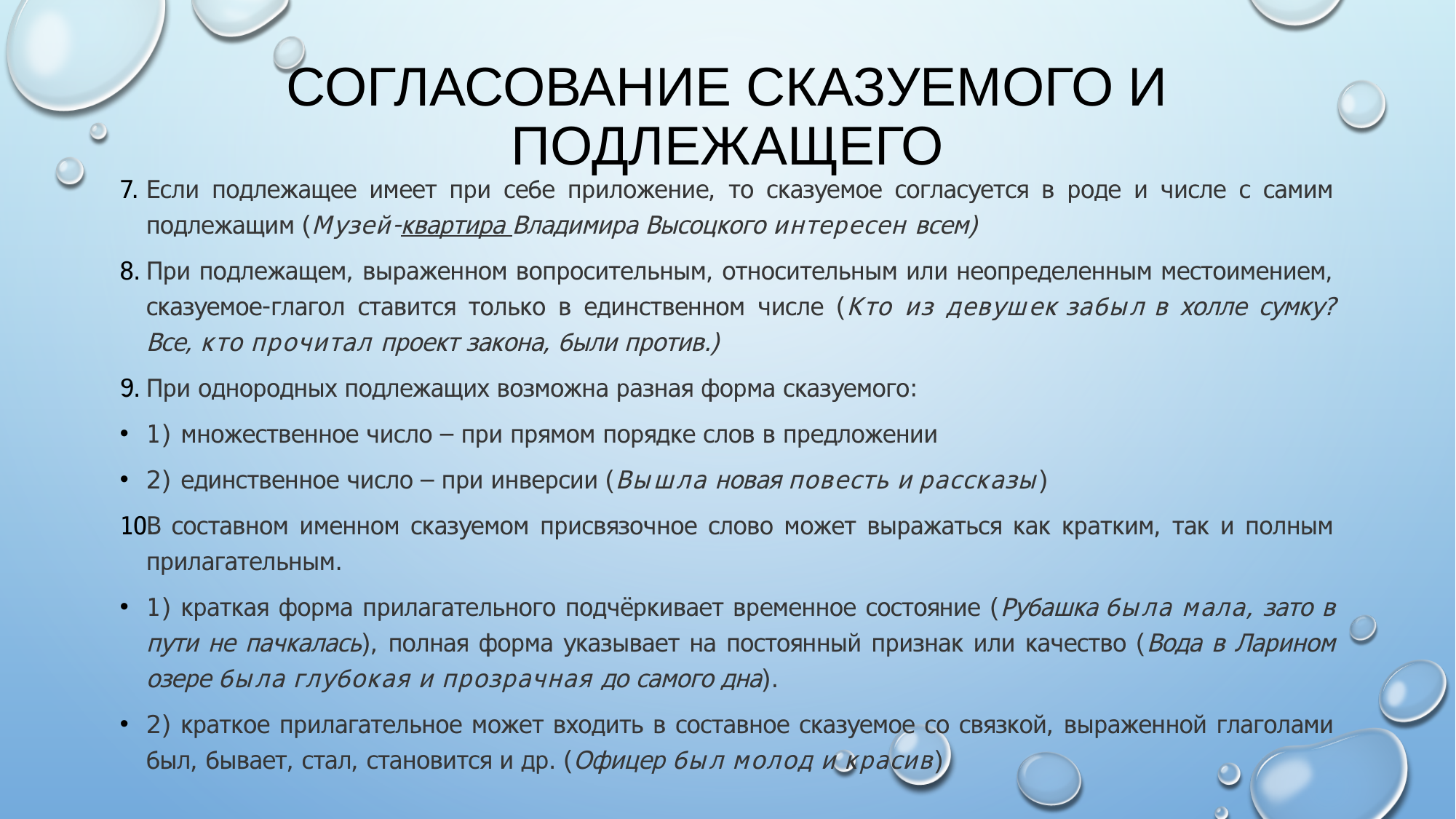

# Согласование сказуемого и подлежащего
Если подлежащее имеет при себе приложение, то сказуемое согласуется в роде и числе с самим подлежащим (Музей-квартира Владимира Высоцкого интересен всем)
При подлежащем, выраженном вопросительным, относительным или неопределенным местоимением, сказуемое-глагол ставится только в единственном числе (Кто из девушек забыл в холле сумку? Все, кто прочитал проект закона, были против.)
При однородных подлежащих возможна разная форма сказуемого:
1) множественное число – при прямом порядке слов в предложении
2) единственное число – при инверсии (Вышла новая повесть и рассказы)
В составном именном сказуемом присвязочное слово может выражаться как кратким, так и полным прилагательным.
1) краткая форма прилагательного подчёркивает временное состояние (Рубашка была мала, зато в пути не пачкалась), полная форма указывает на постоянный признак или качество (Вода в Ларином озере была глубокая и прозрачная до самого дна).
2) краткое прилагательное может входить в составное сказуемое со связкой, выраженной глаголами был, бывает, стал, становится и др. (Офицер был молод и красив)